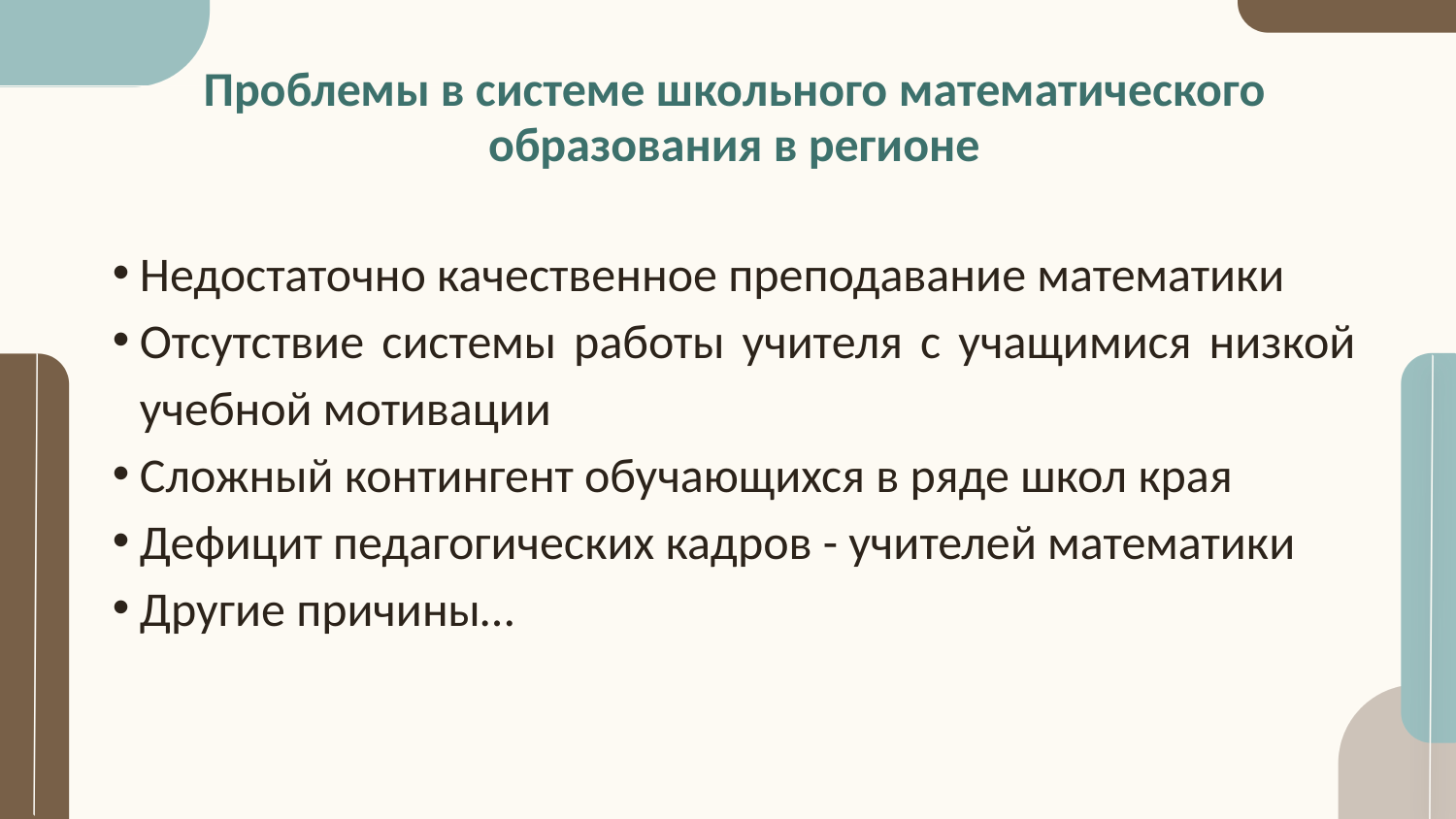

# Проблемы в системе школьного математического образования в регионе
Недостаточно качественное преподавание математики
Отсутствие системы работы учителя с учащимися низкой учебной мотивации
Сложный контингент обучающихся в ряде школ края
Дефицит педагогических кадров - учителей математики
Другие причины…